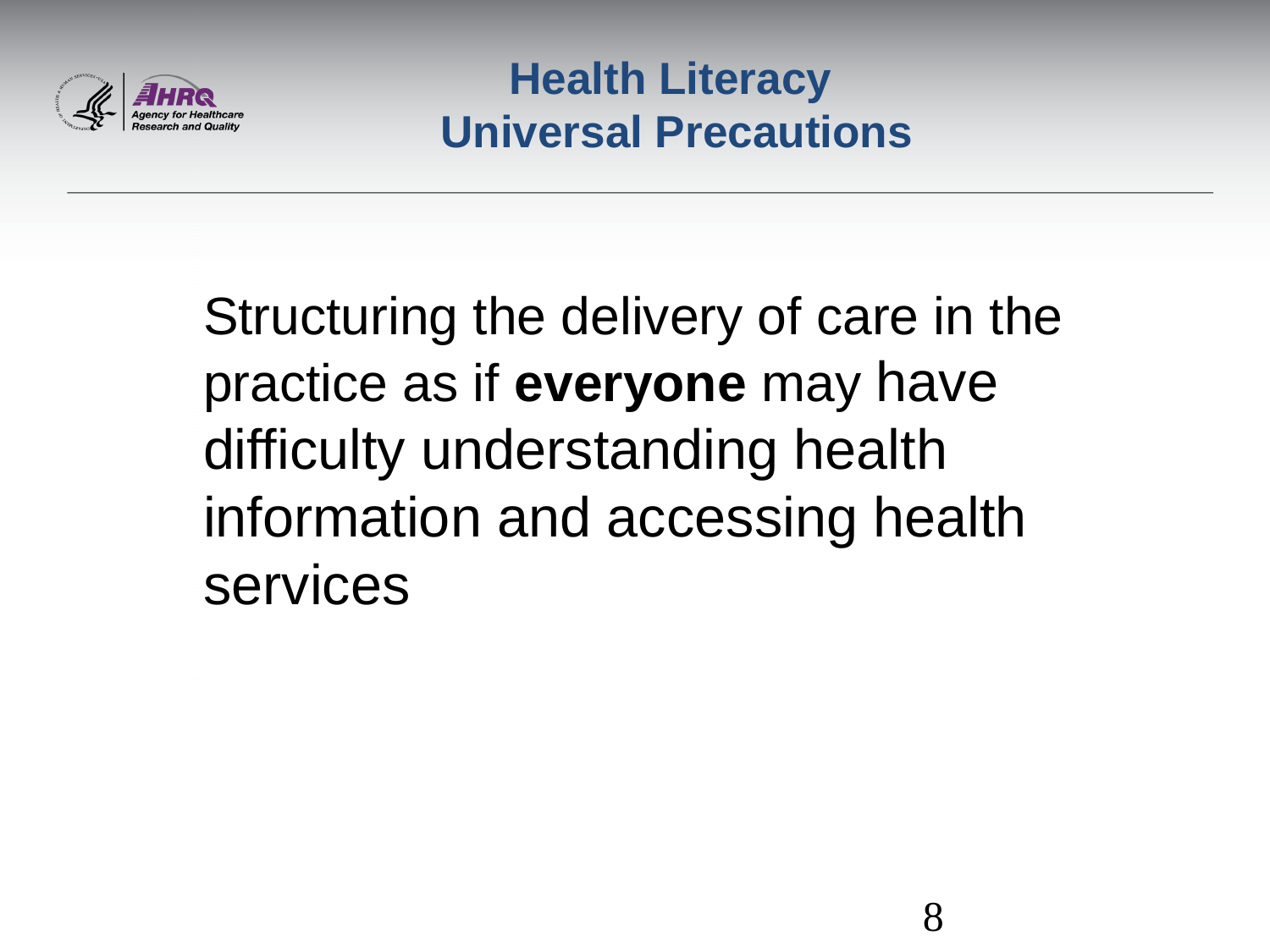

# Health Literacy Universal Precautions
Structuring the delivery of care in the practice as if everyone may have difficulty understanding health information and accessing health services

8